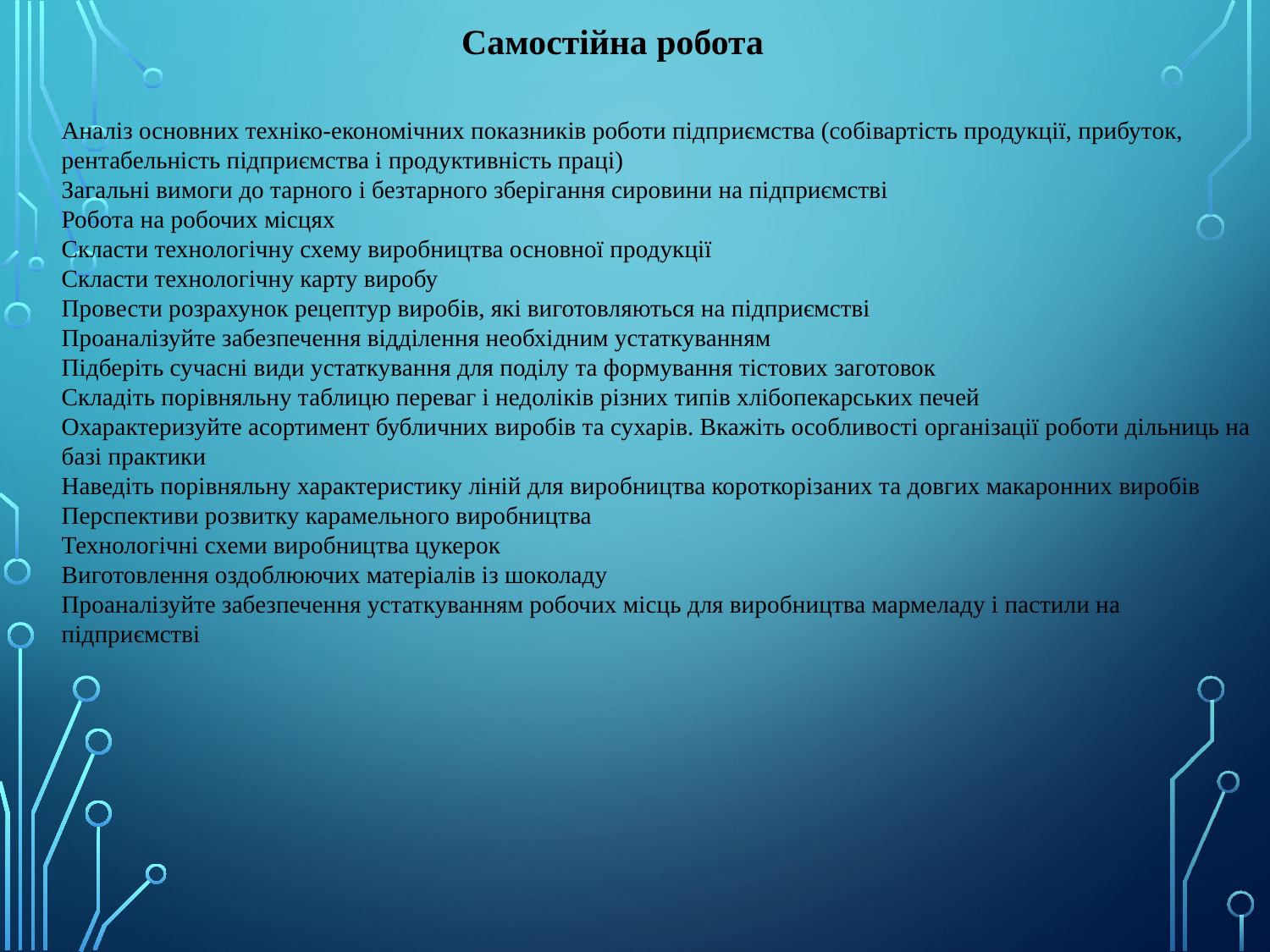

Самостійна робота
Аналіз основних техніко-економічних показників роботи підприємства (собівартість продукції, прибуток, рентабельність підприємства і продуктивність праці)
Загальні вимоги до тарного і безтарного зберігання сировини на підприємстві
Робота на робочих місцях
Скласти технологічну схему виробництва основної продукції
Скласти технологічну карту виробу
Провести розрахунок рецептур виробів, які виготовляються на підприємстві
Проаналізуйте забезпечення відділення необхідним устаткуванням
Підберіть сучасні види устаткування для поділу та формування тістових заготовок
Складіть порівняльну таблицю переваг і недоліків різних типів хлібопекарських печей
Охарактеризуйте асортимент бубличних виробів та сухарів. Вкажіть особливості організації роботи дільниць на базі практики
Наведіть порівняльну характеристику ліній для виробництва короткорізаних та довгих макаронних виробів
Перспективи розвитку карамельного виробництва
Технологічні схеми виробництва цукерок
Виготовлення оздоблюючих матеріалів із шоколаду
Проаналізуйте забезпечення устаткуванням робочих місць для виробництва мармеладу і пастили на підприємстві